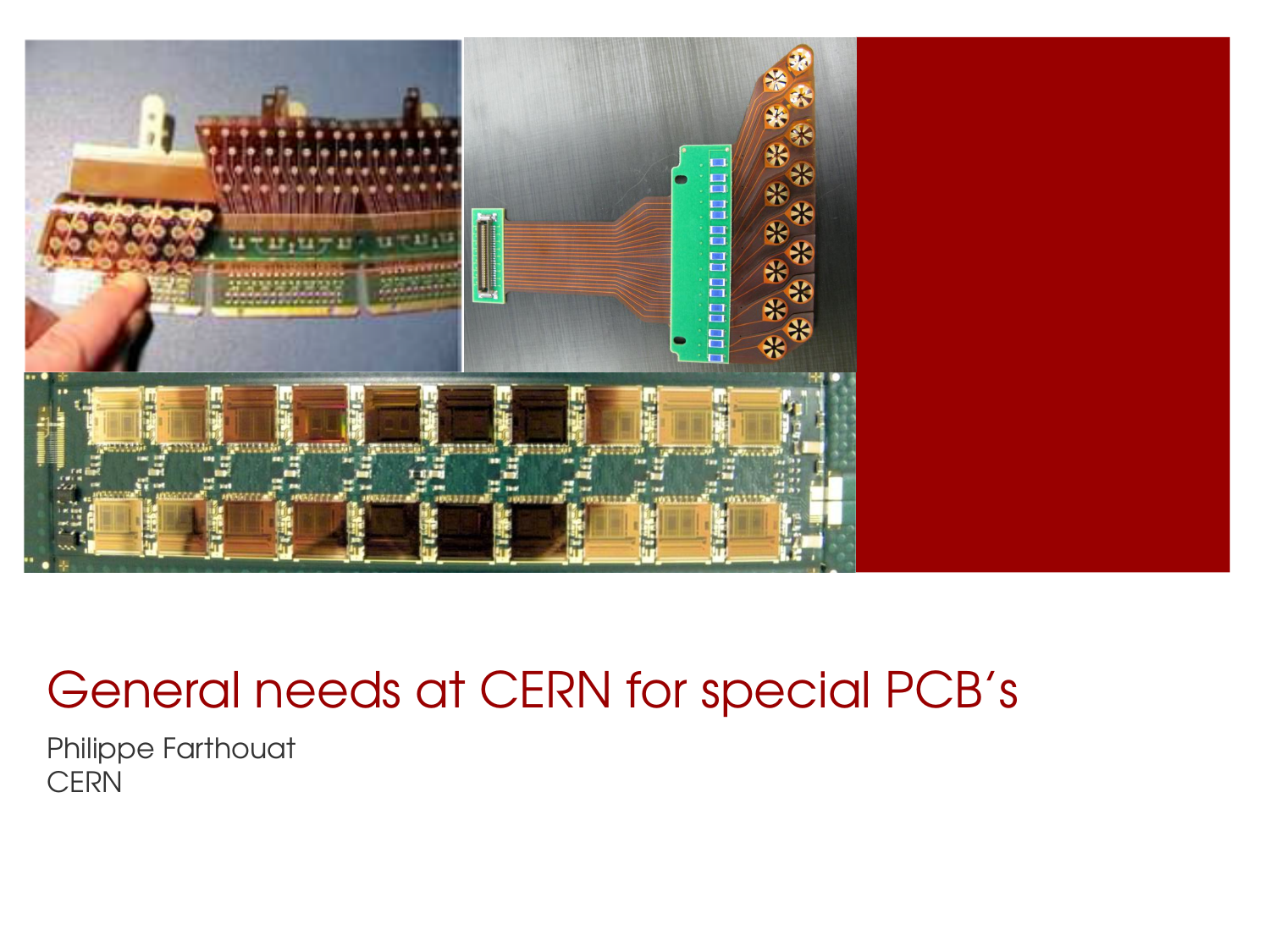

# General needs at CERN for special PCB’s
Philippe Farthouat
CERN